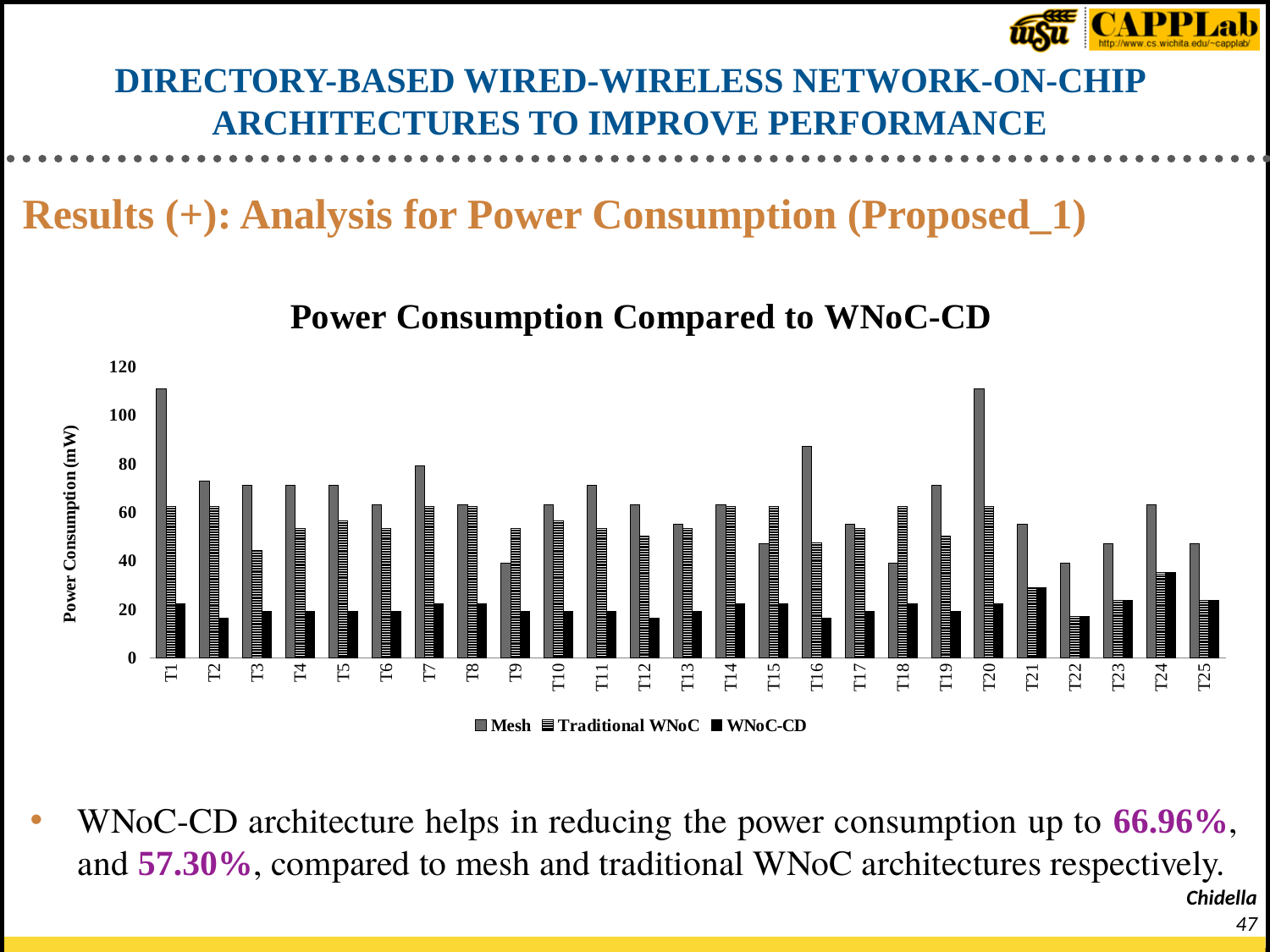

# DIRECTORY-BASED WIRED-WIRELESS NETWORK-ON-CHIP ARCHITECTURES TO IMPROVE PERFORMANCE
Results (+): Analysis for Power Consumption (Proposed_1)

### Chart: Power Consumption Compared to WNoC-CD

| Category |  |  |  |
|---|---|---|---|
| T1 | 111.0 | 62.3 | 22.2 |
| T2 | 73.0 | 62.3 | 16.2 |
| T3 | 71.0 | 44.3 | 19.2 |
| T4 | 71.0 | 53.3 | 19.2 |
| T5 | 71.0 | 56.3 | 19.2 |
| T6 | 63.0 | 53.3 | 19.2 |
| T7 | 79.0 | 62.3 | 22.2 |
| T8 | 63.0 | 62.3 | 22.2 |
| T9 | 39.0 | 53.3 | 19.2 |
| T10 | 63.0 | 56.3 | 19.2 |
| T11 | 71.0 | 53.3 | 19.2 |
| T12 | 63.0 | 50.3 | 16.2 |
| T13 | 55.0 | 53.3 | 19.2 |
| T14 | 63.0 | 62.3 | 22.2 |
| T15 | 47.0 | 62.3 | 22.2 |
| T16 | 87.0 | 47.3 | 16.2 |
| T17 | 55.0 | 53.3 | 19.2 |
| T18 | 39.0 | 62.3 | 22.2 |
| T19 | 71.0 | 50.3 | 19.2 |
| T20 | 111.0 | 62.3 | 22.2 |
| T21 | 55.0 | 29.0 | 29.0 |
| T22 | 39.0 | 17.0 | 17.0 |
| T23 | 47.0 | 23.6 | 23.6 |
| T24 | 63.0 | 35.0 | 35.0 |
| T25 | 47.0 | 23.6 | 23.6 |
WNoC-CD architecture helps in reducing the power consumption up to 66.96%, and 57.30%, compared to mesh and traditional WNoC architectures respectively.